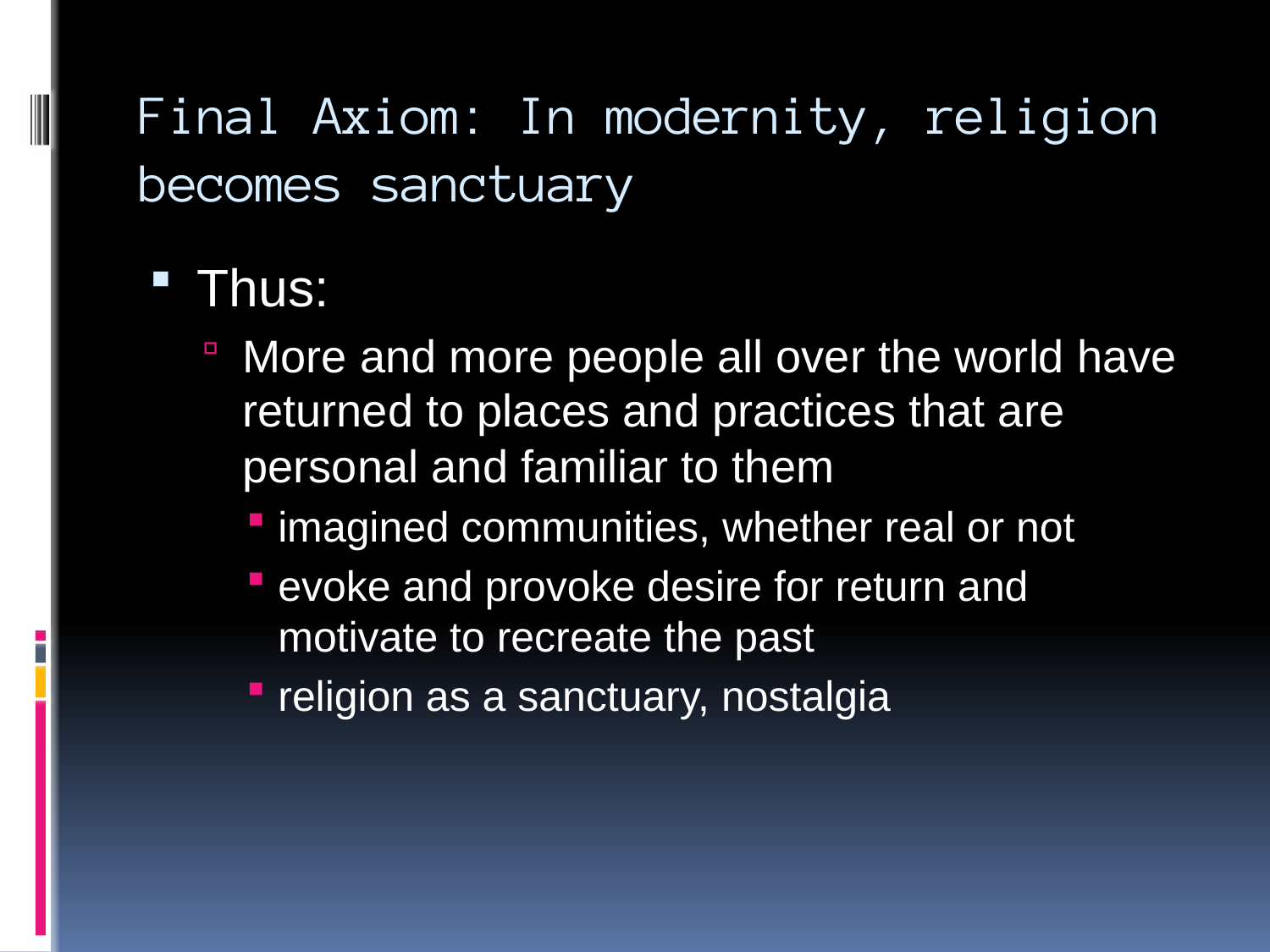

# Final Axiom: In modernity, religion becomes sanctuary
Thus:
More and more people all over the world have returned to places and practices that are personal and familiar to them
imagined communities, whether real or not
evoke and provoke desire for return and motivate to recreate the past
religion as a sanctuary, nostalgia